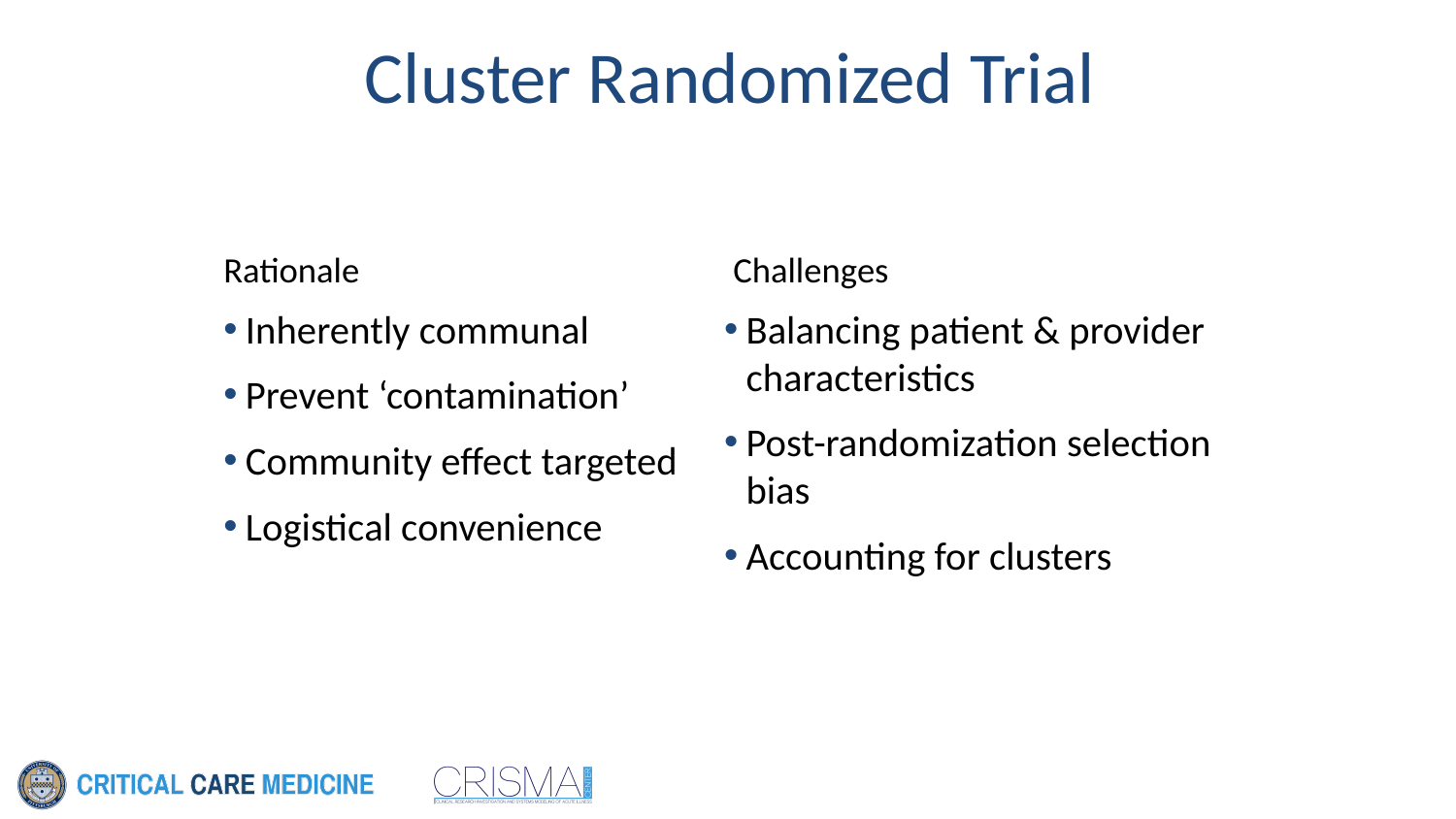

# Cluster Randomized Trial
Rationale
Challenges
Inherently communal
Prevent ‘contamination’
Community effect targeted
Logistical convenience
Balancing patient & provider characteristics
Post-randomization selection bias
Accounting for clusters